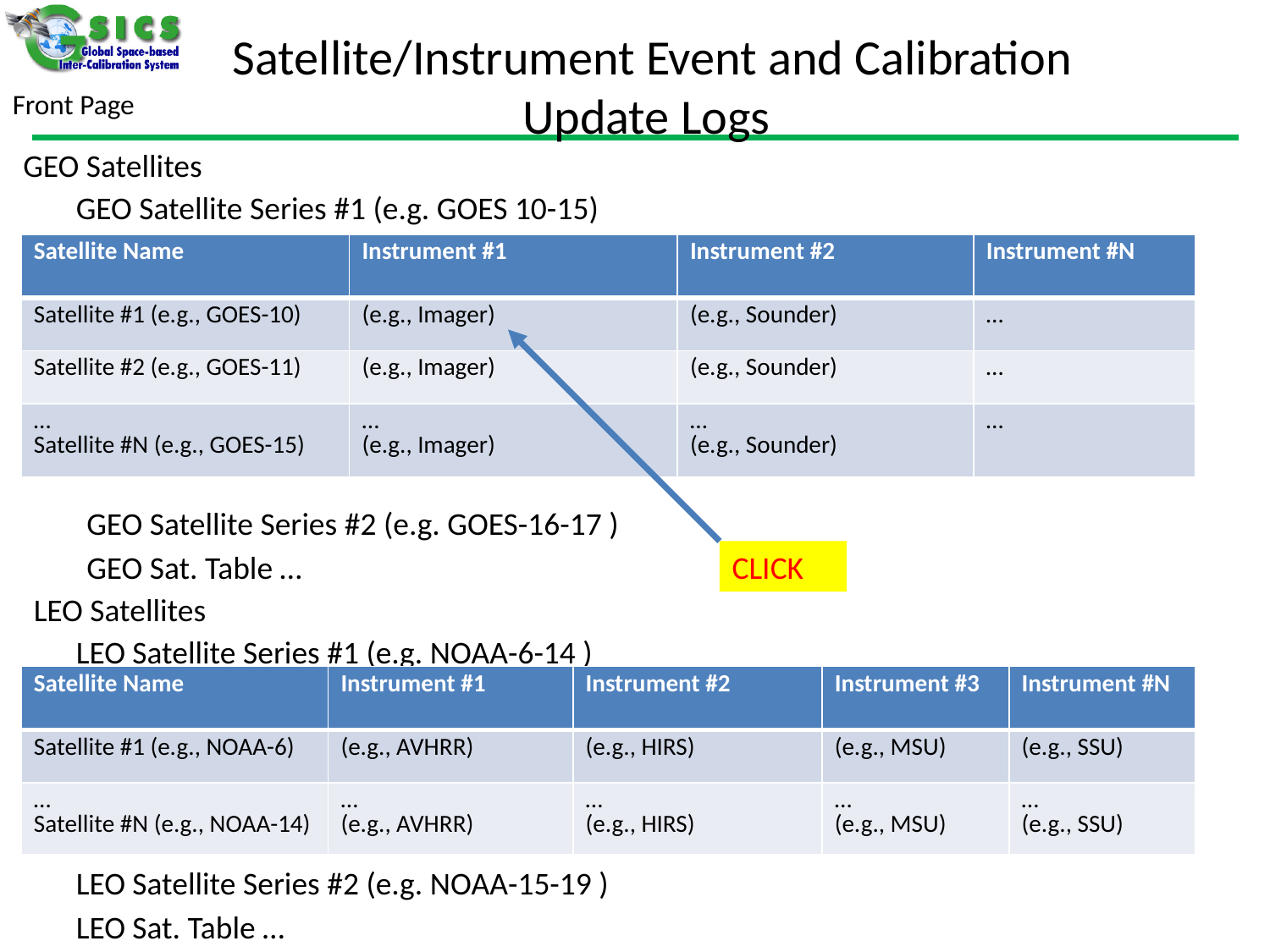

Satellite/Instrument Event and Calibration Update Logs
Front Page
GEO Satellites
GEO Satellite Series #1 (e.g. GOES 10-15)
| Satellite Name | Instrument #1 | Instrument #2 | Instrument #N |
| --- | --- | --- | --- |
| Satellite #1 (e.g., GOES-10) | (e.g., Imager) | (e.g., Sounder) | … |
| Satellite #2 (e.g., GOES-11) | (e.g., Imager) | (e.g., Sounder) | … |
| … Satellite #N (e.g., GOES-15) | … (e.g., Imager) | … (e.g., Sounder) | … |
GEO Satellite Series #2 (e.g. GOES-16-17 )
GEO Sat. Table …
CLICK
LEO Satellites
LEO Satellite Series #1 (e.g. NOAA-6-14 )
| Satellite Name | Instrument #1 | Instrument #2 | Instrument #3 | Instrument #N |
| --- | --- | --- | --- | --- |
| Satellite #1 (e.g., NOAA-6) | (e.g., AVHRR) | (e.g., HIRS) | (e.g., MSU) | (e.g., SSU) |
| … Satellite #N (e.g., NOAA-14) | … (e.g., AVHRR) | … (e.g., HIRS) | … (e.g., MSU) | … (e.g., SSU) |
LEO Satellite Series #2 (e.g. NOAA-15-19 )
LEO Sat. Table …